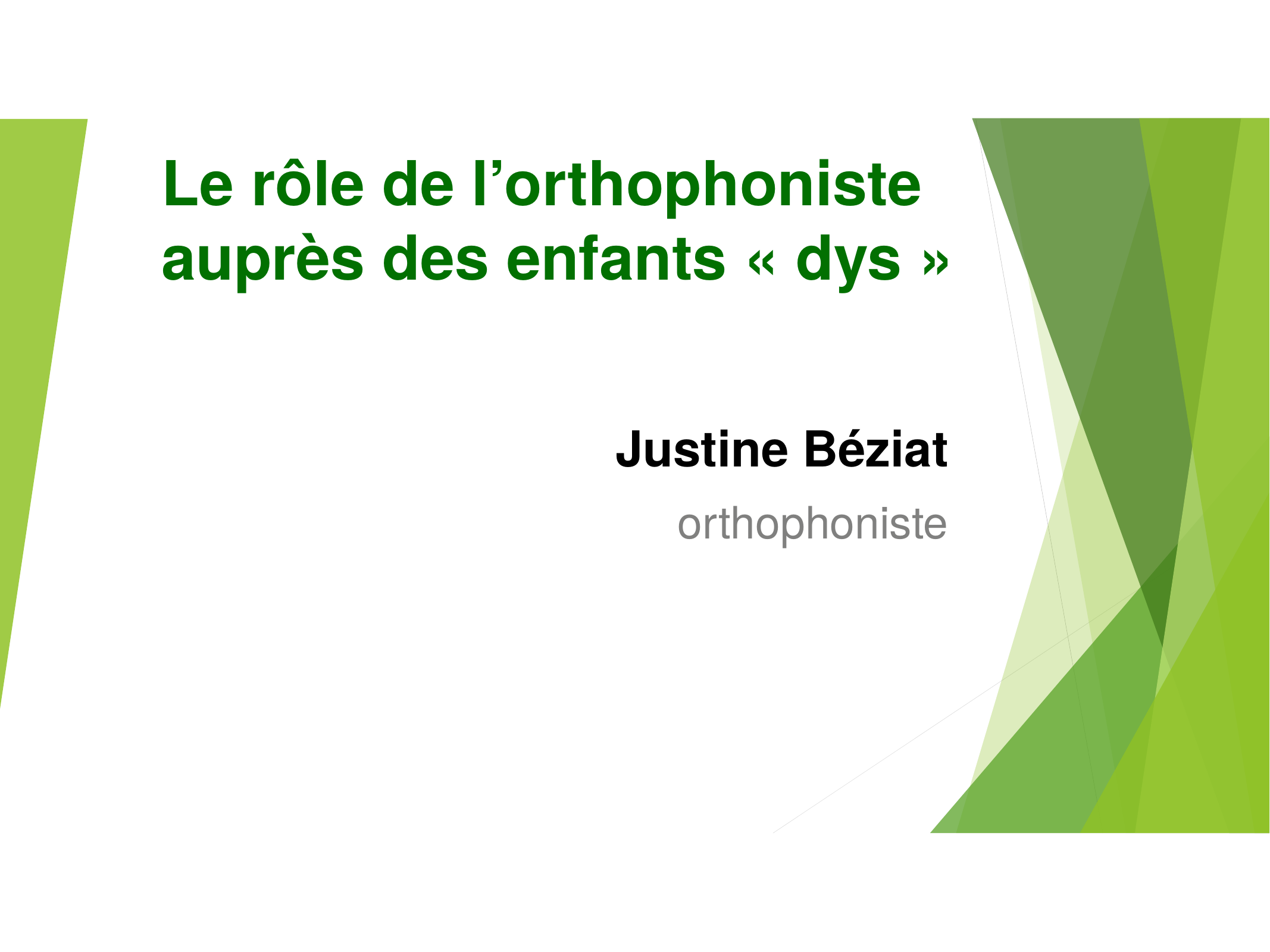

# Le rôle de l’orthophoniste auprès des enfants « dys »
Justine Béziat
orthophoniste